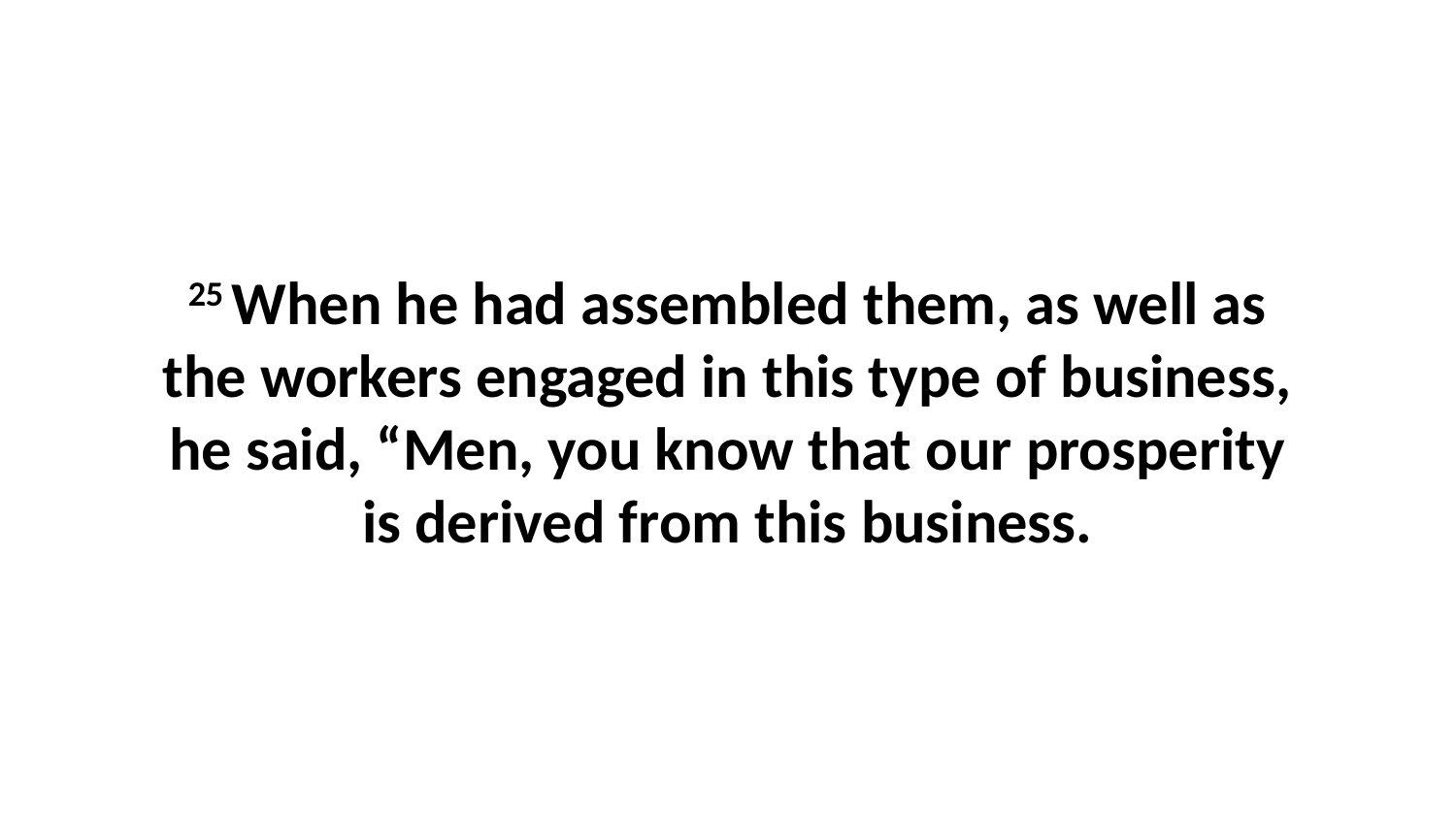

25 When he had assembled them, as well as the workers engaged in this type of business, he said, “Men, you know that our prosperity is derived from this business.